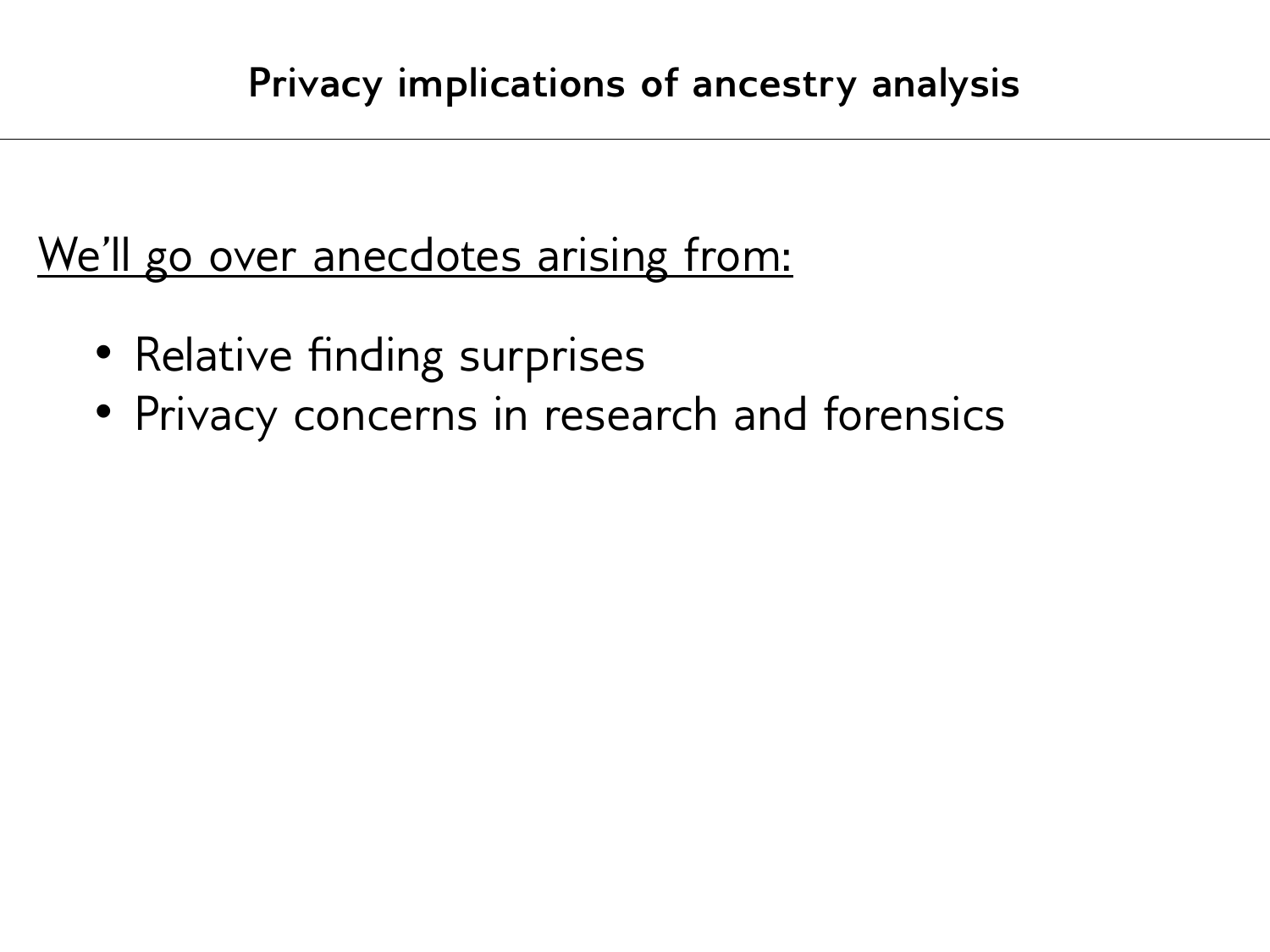

Privacy implications of ancestry analysis
We’ll go over anecdotes arising from:
Relative finding surprises
Privacy concerns in research and forensics